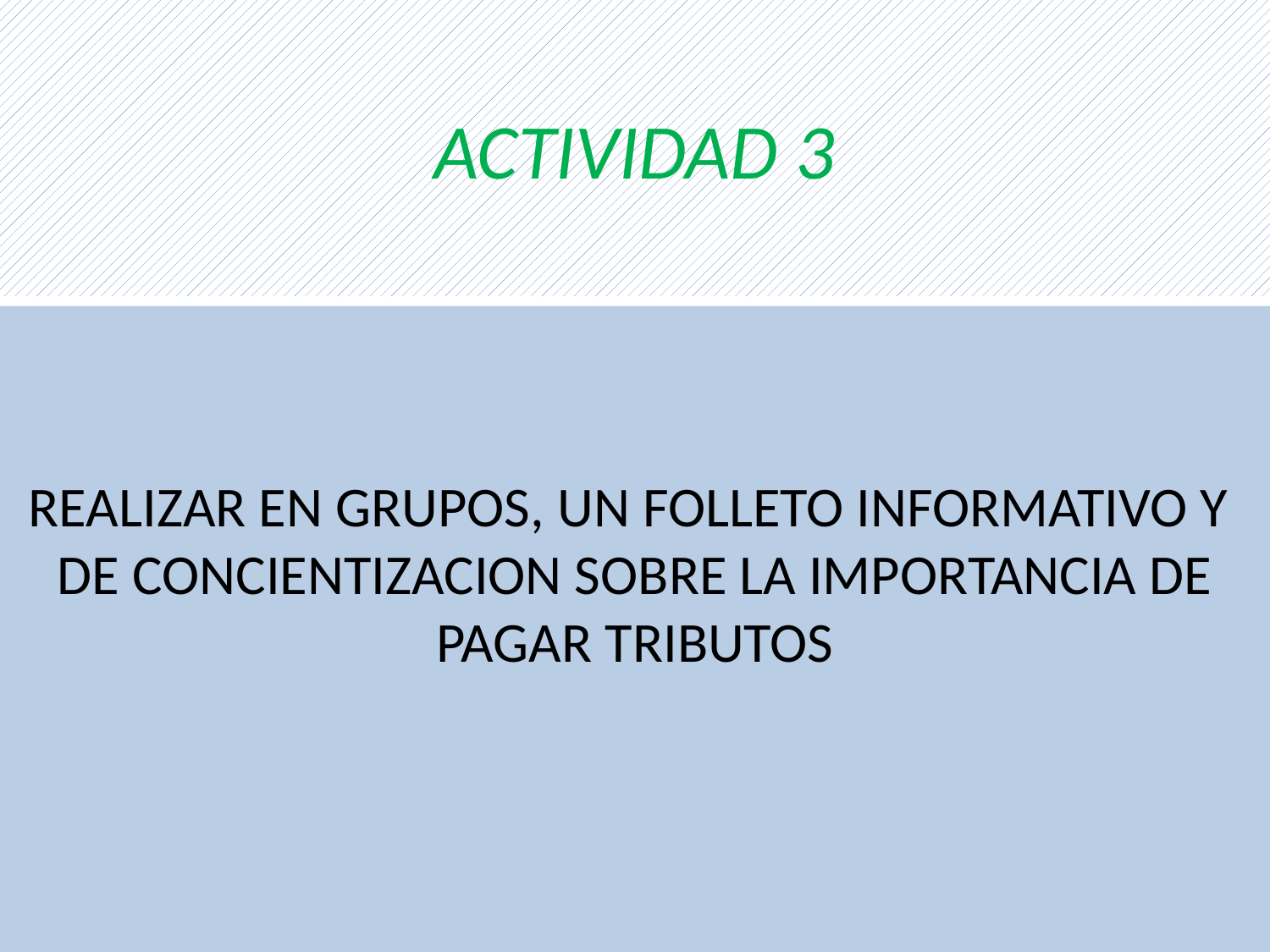

# ACTIVIDAD 3

REALIZAR EN GRUPOS, UN FOLLETO INFORMATIVO Y  DE CONCIENTIZACION SOBRE LA IMPORTANCIA DE PAGAR TRIBUTOS